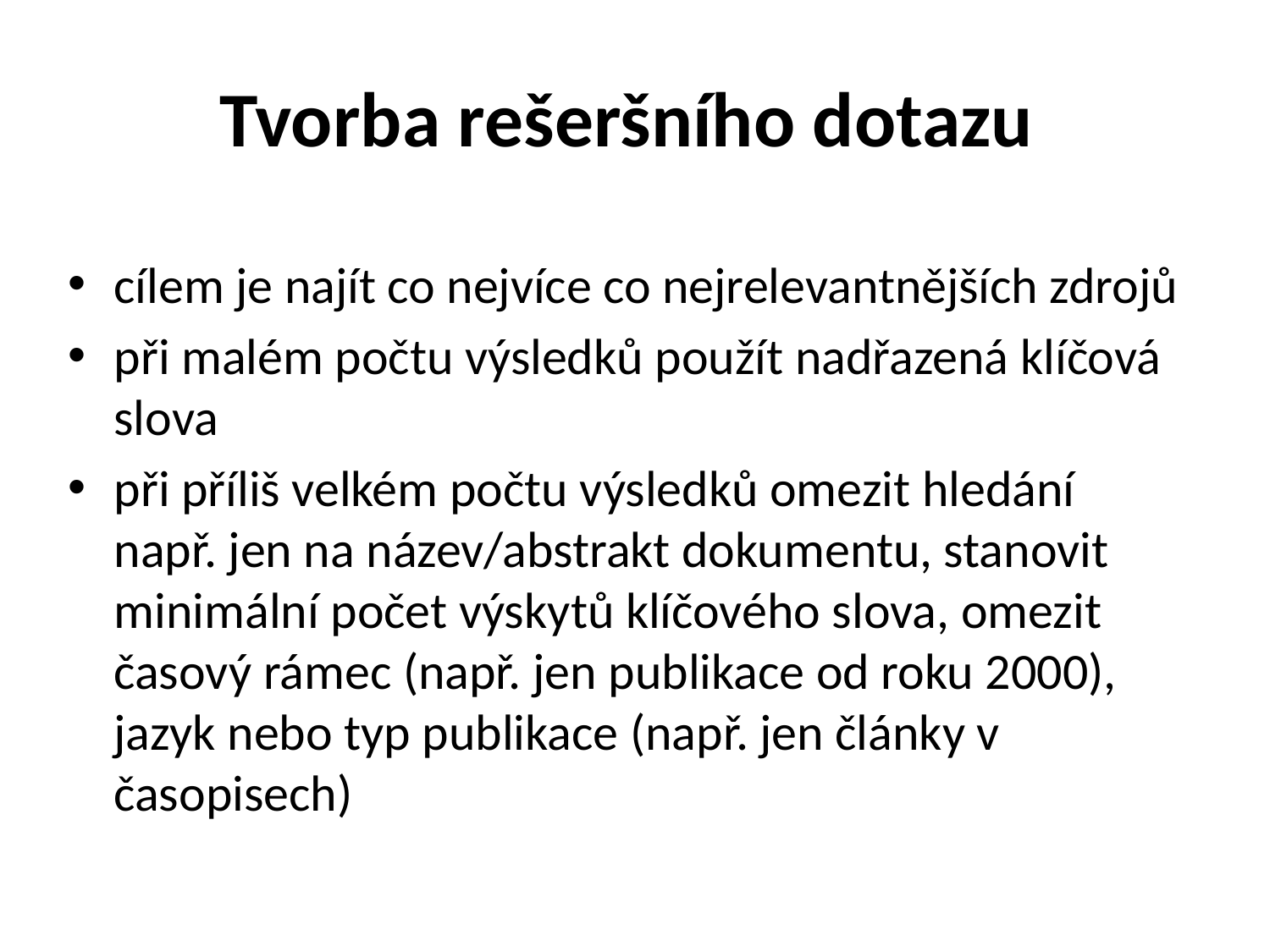

# Tvorba rešeršního dotazu
cílem je najít co nejvíce co nejrelevantnějších zdrojů
při malém počtu výsledků použít nadřazená klíčová slova
při příliš velkém počtu výsledků omezit hledání např. jen na název/abstrakt dokumentu, stanovit minimální počet výskytů klíčového slova, omezit časový rámec (např. jen publikace od roku 2000), jazyk nebo typ publikace (např. jen články v časopisech)